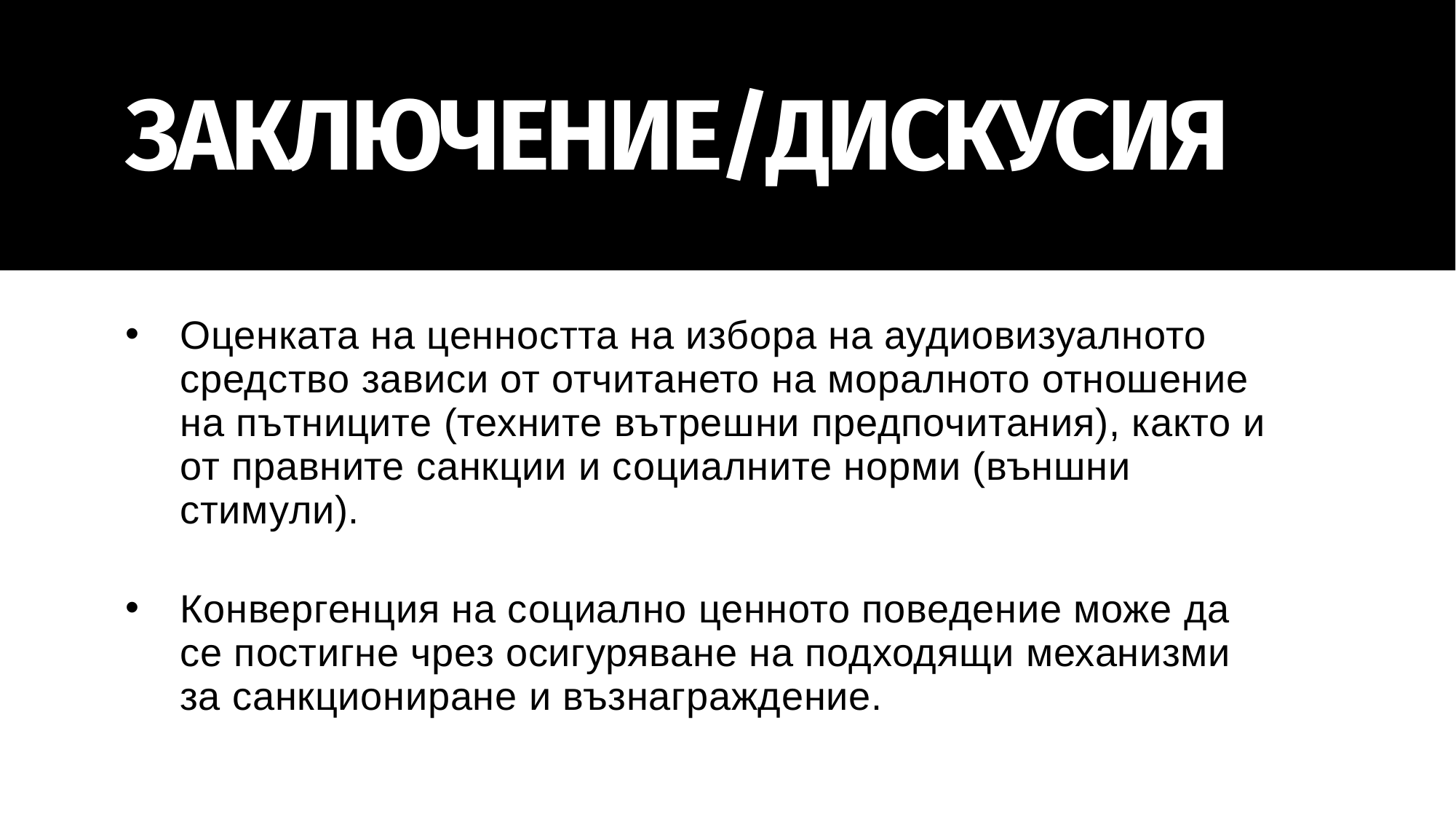

# ЗАКЛЮЧЕНИЕ/ДИСКУСИЯ
Оценката на ценността на избора на аудиовизуалното средство зависи от отчитането на моралното отношение на пътниците (техните вътрешни предпочитания), както и от правните санкции и социалните норми (външни стимули).

Конвергенция на социално ценното поведение може да се постигне чрез осигуряване на подходящи механизми за санкциониране и възнаграждение.